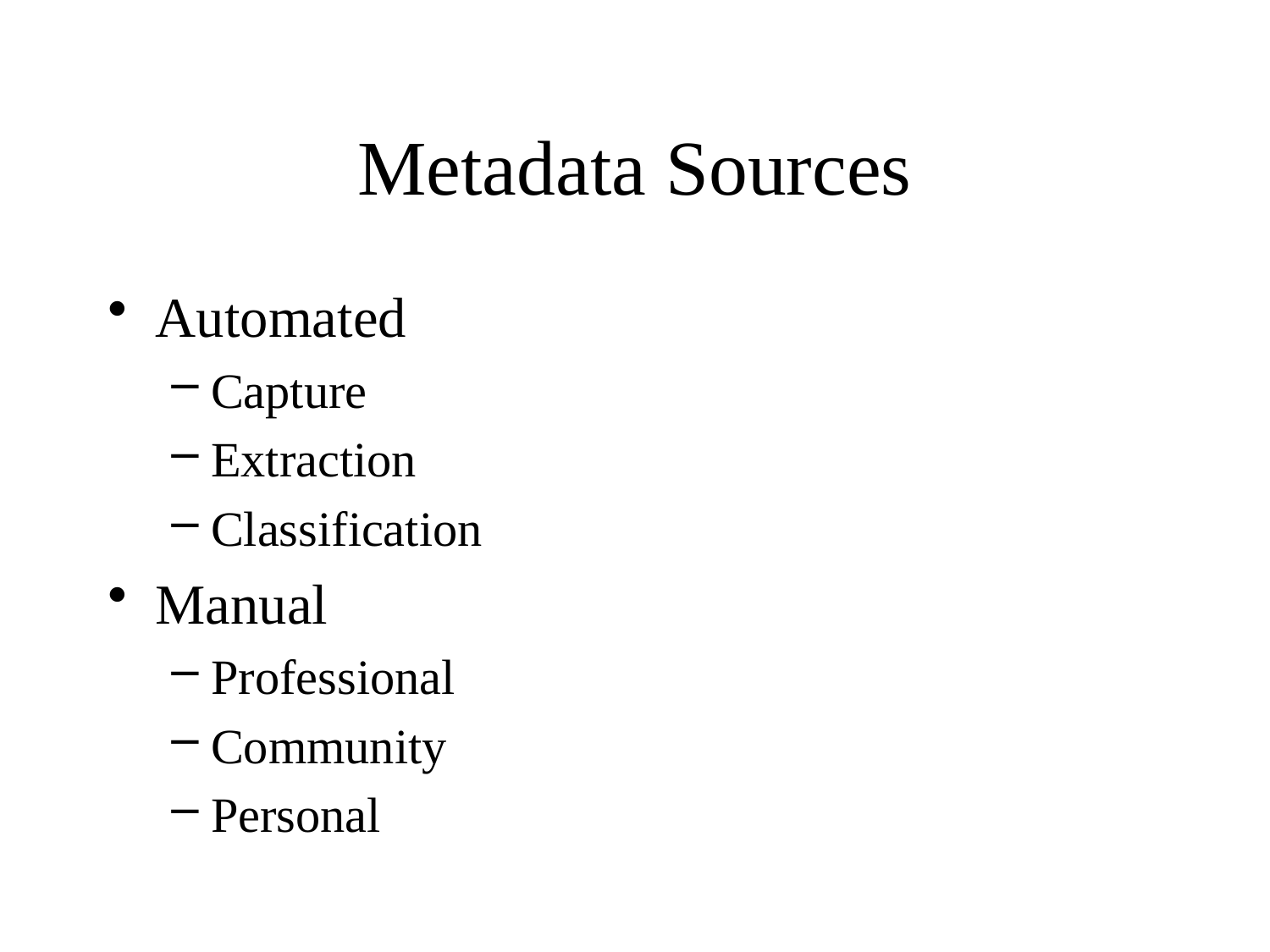

# Metadata Sources
Automated
Capture
Extraction
Classification
Manual
Professional
Community
Personal